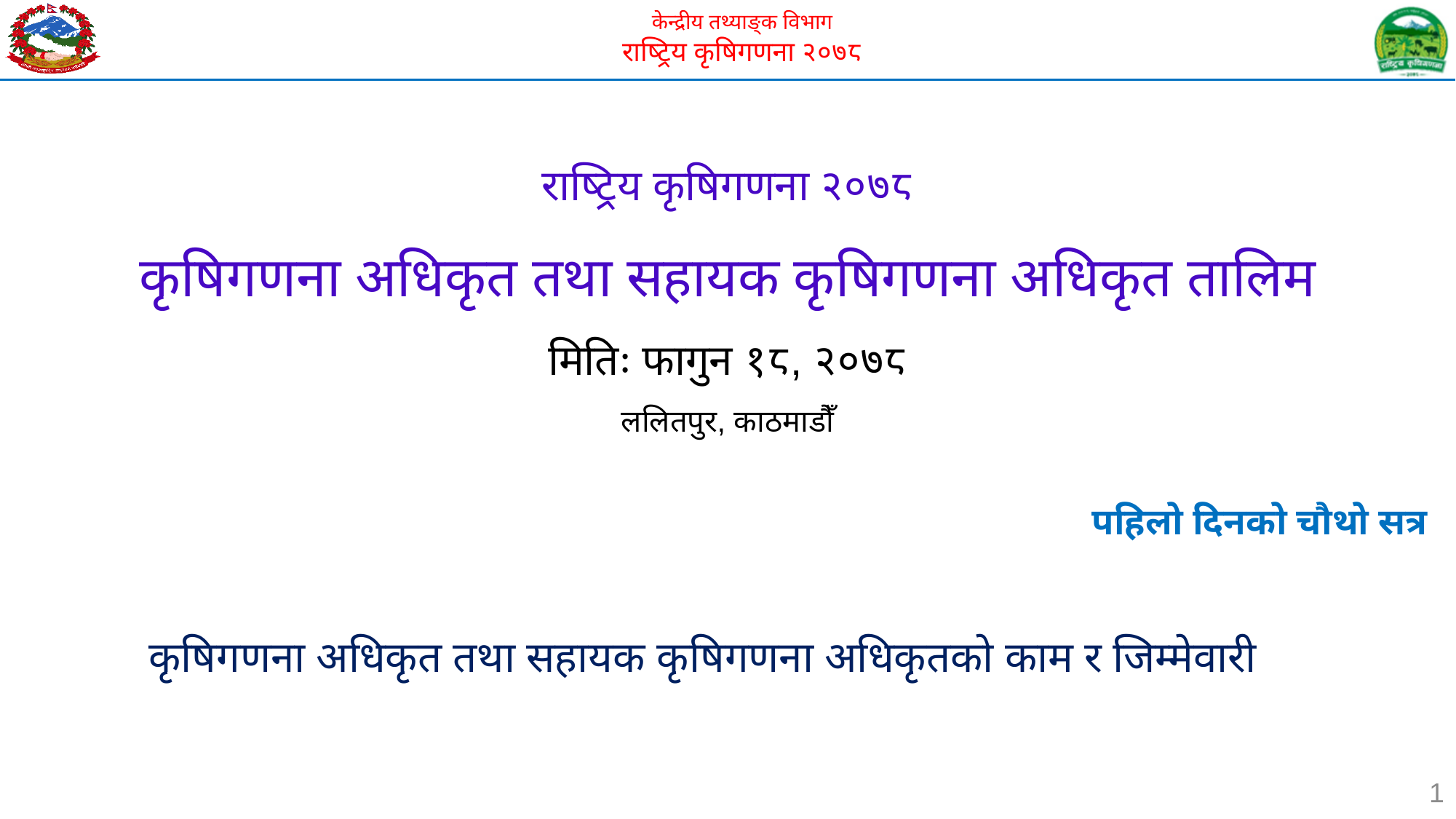

राष्ट्रिय कृषिगणना २०७८
कृषिगणना अधिकृत तथा सहायक कृषिगणना अधिकृत तालिम
मितिः फागुन १८, २०७८
ललितपुर, काठमाडौँ
पहिलो दिनको चौथो सत्र
कृषिगणना अधिकृत तथा सहायक कृषिगणना अधिकृतको काम र जिम्मेवारी
1